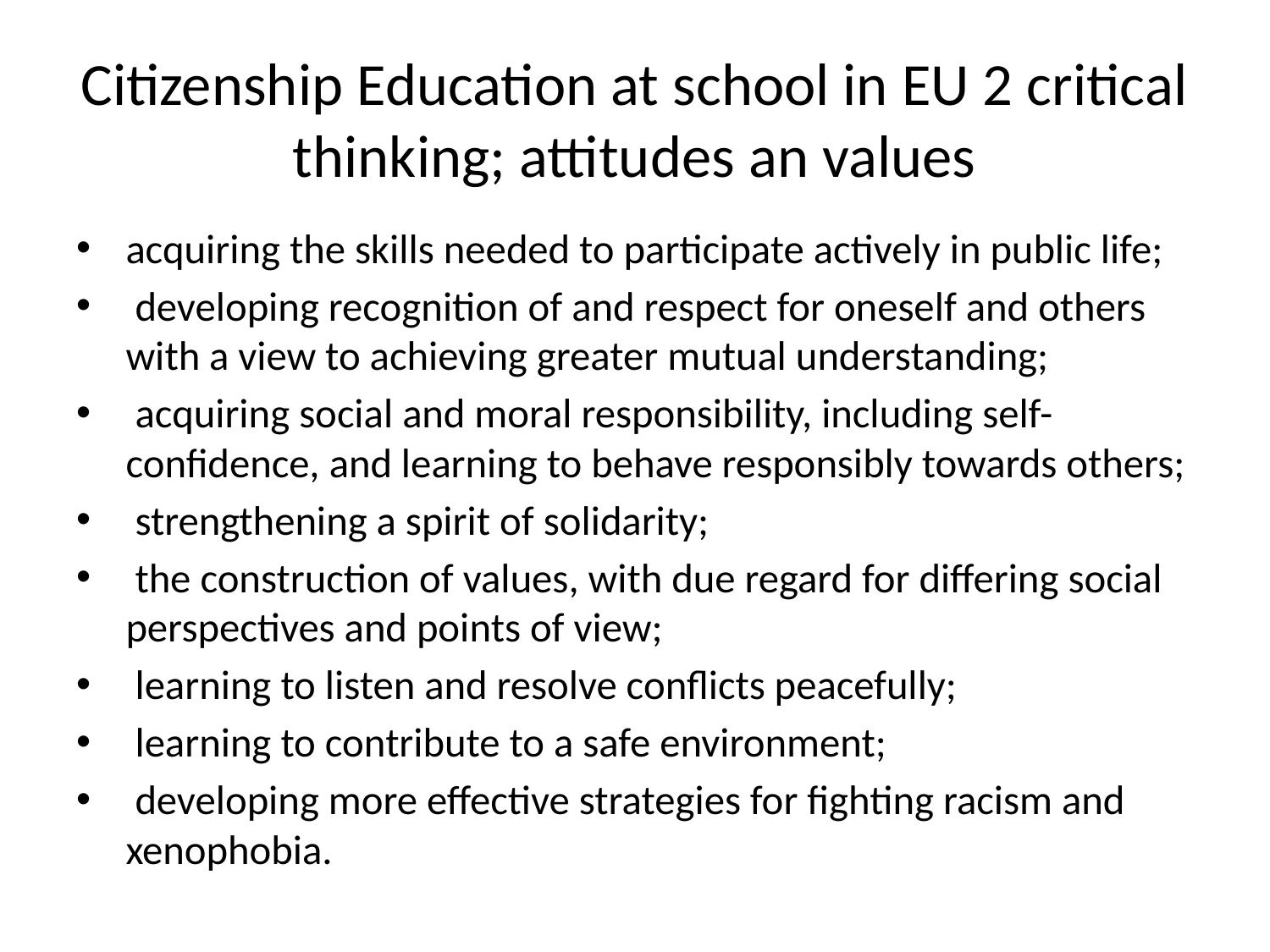

# Citizenship Education at school in EU 2 critical thinking; attitudes an values
acquiring the skills needed to participate actively in public life;
 developing recognition of and respect for oneself and others with a view to achieving greater mutual understanding;
 acquiring social and moral responsibility, including self-confidence, and learning to behave responsibly towards others;
 strengthening a spirit of solidarity;
 the construction of values, with due regard for differing social perspectives and points of view;
 learning to listen and resolve conflicts peacefully;
 learning to contribute to a safe environment;
 developing more effective strategies for fighting racism and xenophobia.